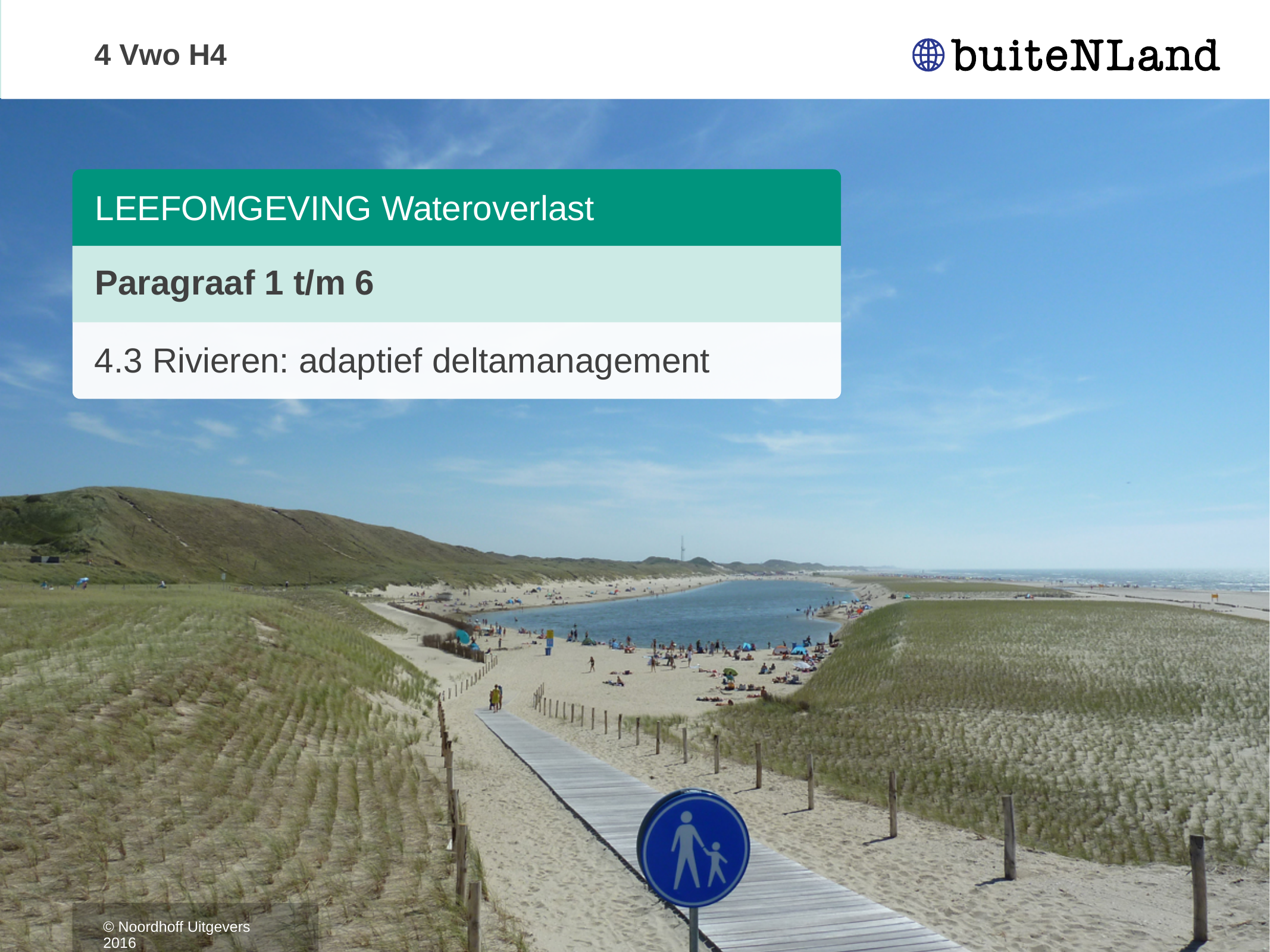

4 Vwo H4
LEEFOMGEVING Wateroverlast
# Paragraaf 1 t/m 6
4.3 Rivieren: adaptief deltamanagement